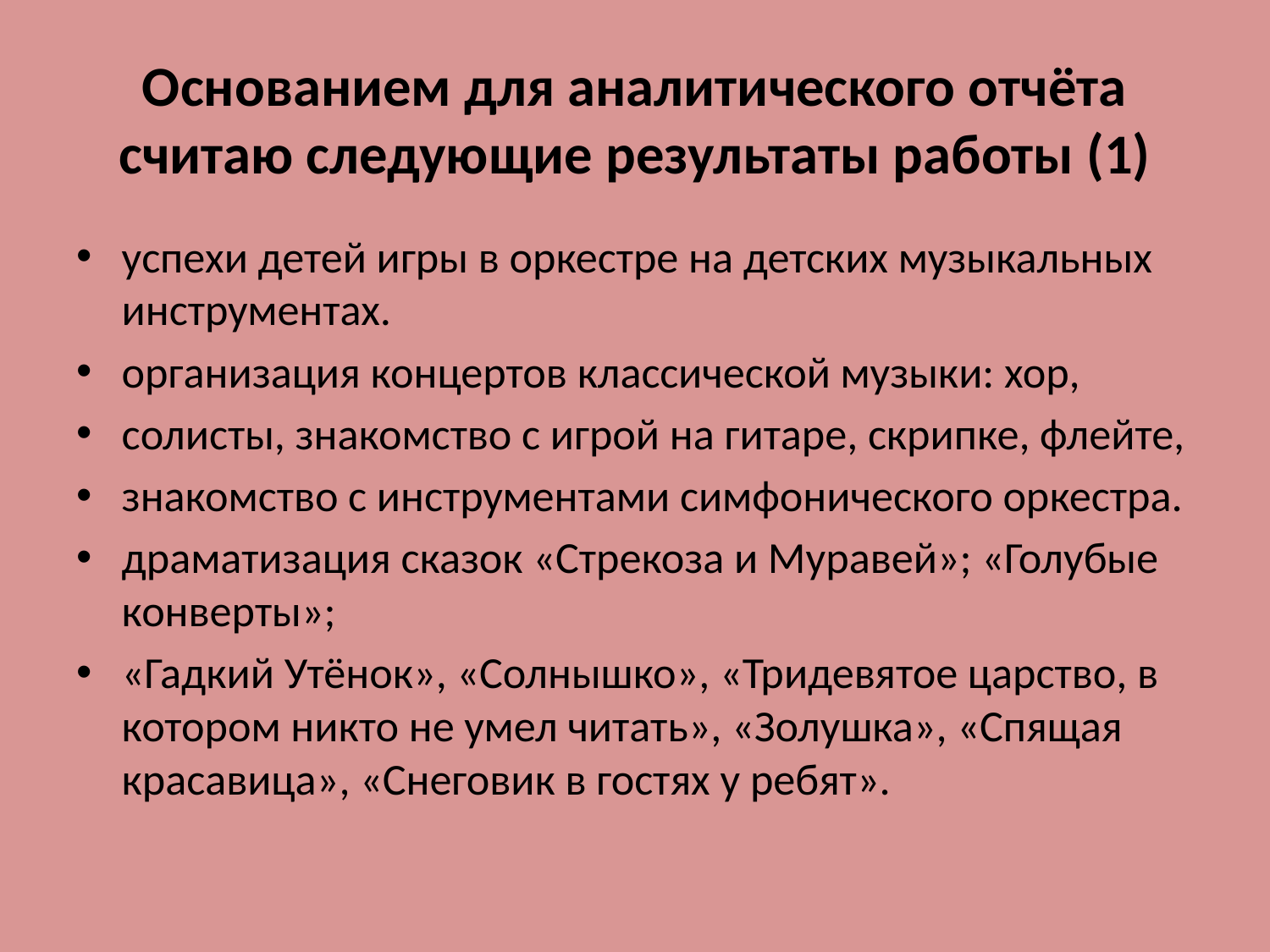

# Основанием для аналитического отчёта считаю следующие результаты работы (1)
успехи детей игры в оркестре на детских музыкальных инструментах.
организация концертов классической музыки: хор,
солисты, знакомство с игрой на гитаре, скрипке, флейте,
знакомство с инструментами симфонического оркестра.
драматизация сказок «Стрекоза и Муравей»; «Голубые конверты»;
«Гадкий Утёнок», «Солнышко», «Тридевятое царство, в котором никто не умел читать», «Золушка», «Спящая красавица», «Снеговик в гостях у ребят».